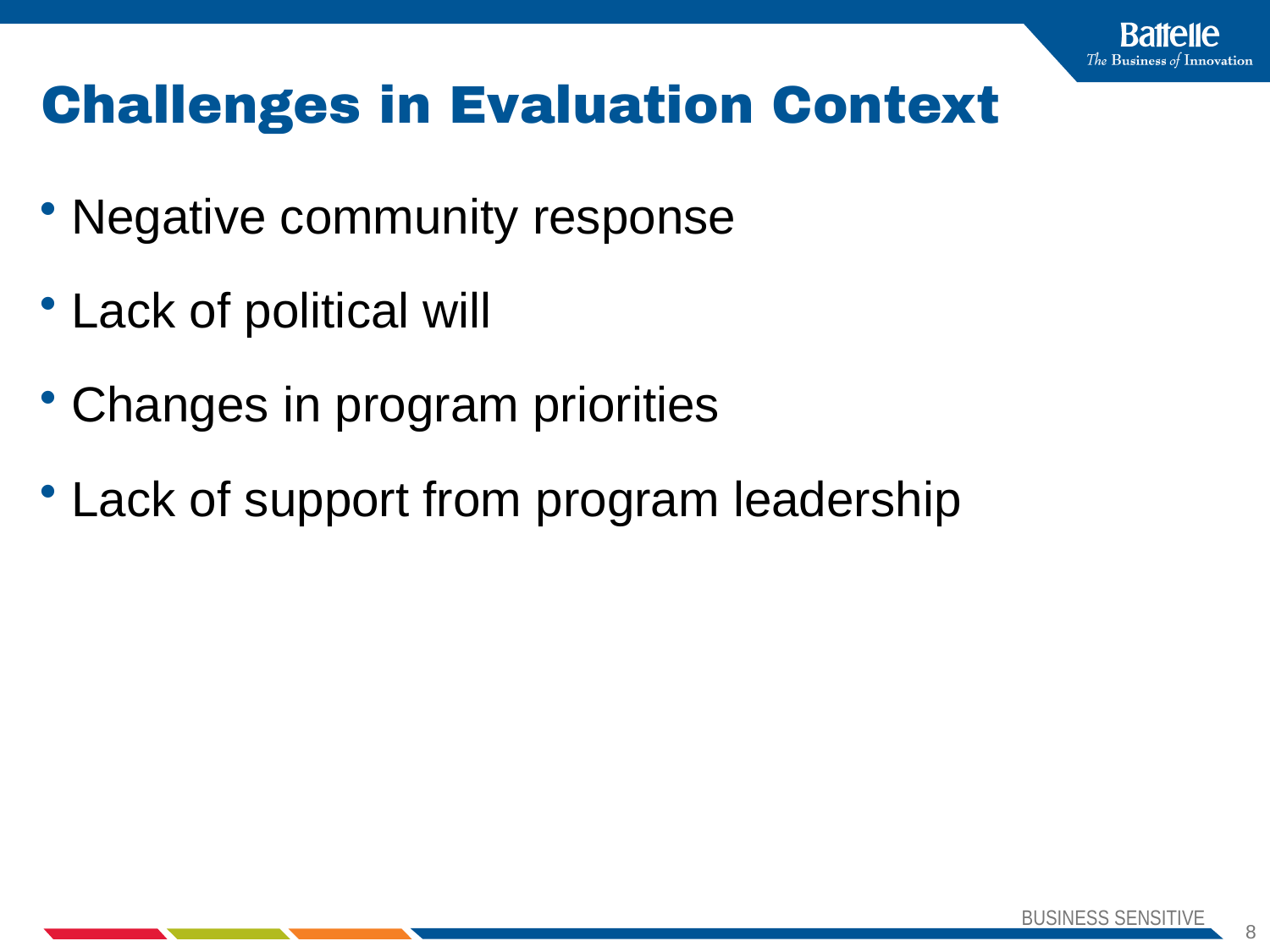

# Challenges in Evaluation Context
Negative community response
Lack of political will
Changes in program priorities
Lack of support from program leadership